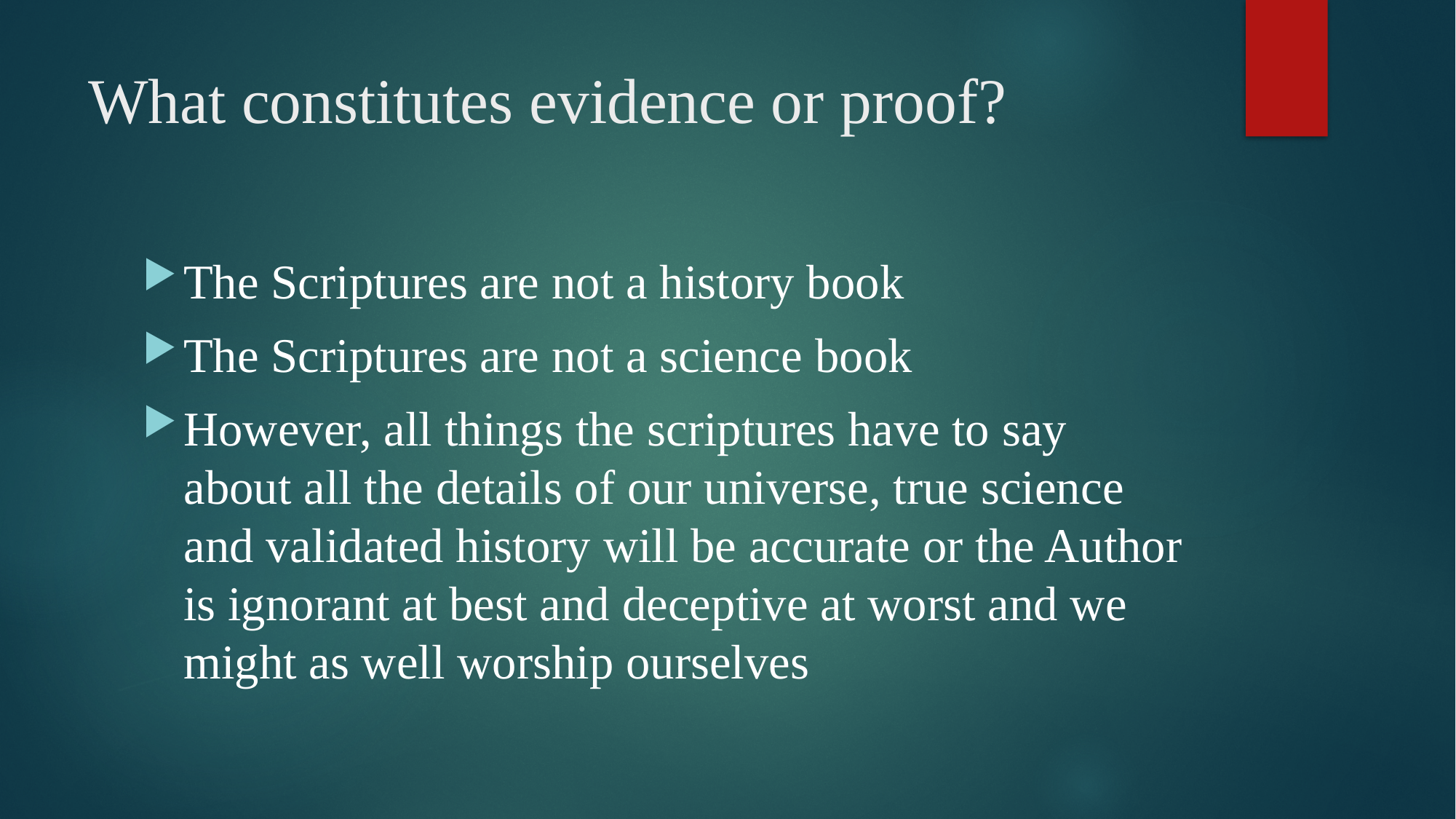

# What constitutes evidence or proof?
The Scriptures are not a history book
The Scriptures are not a science book
However, all things the scriptures have to say about all the details of our universe, true science and validated history will be accurate or the Author is ignorant at best and deceptive at worst and we might as well worship ourselves